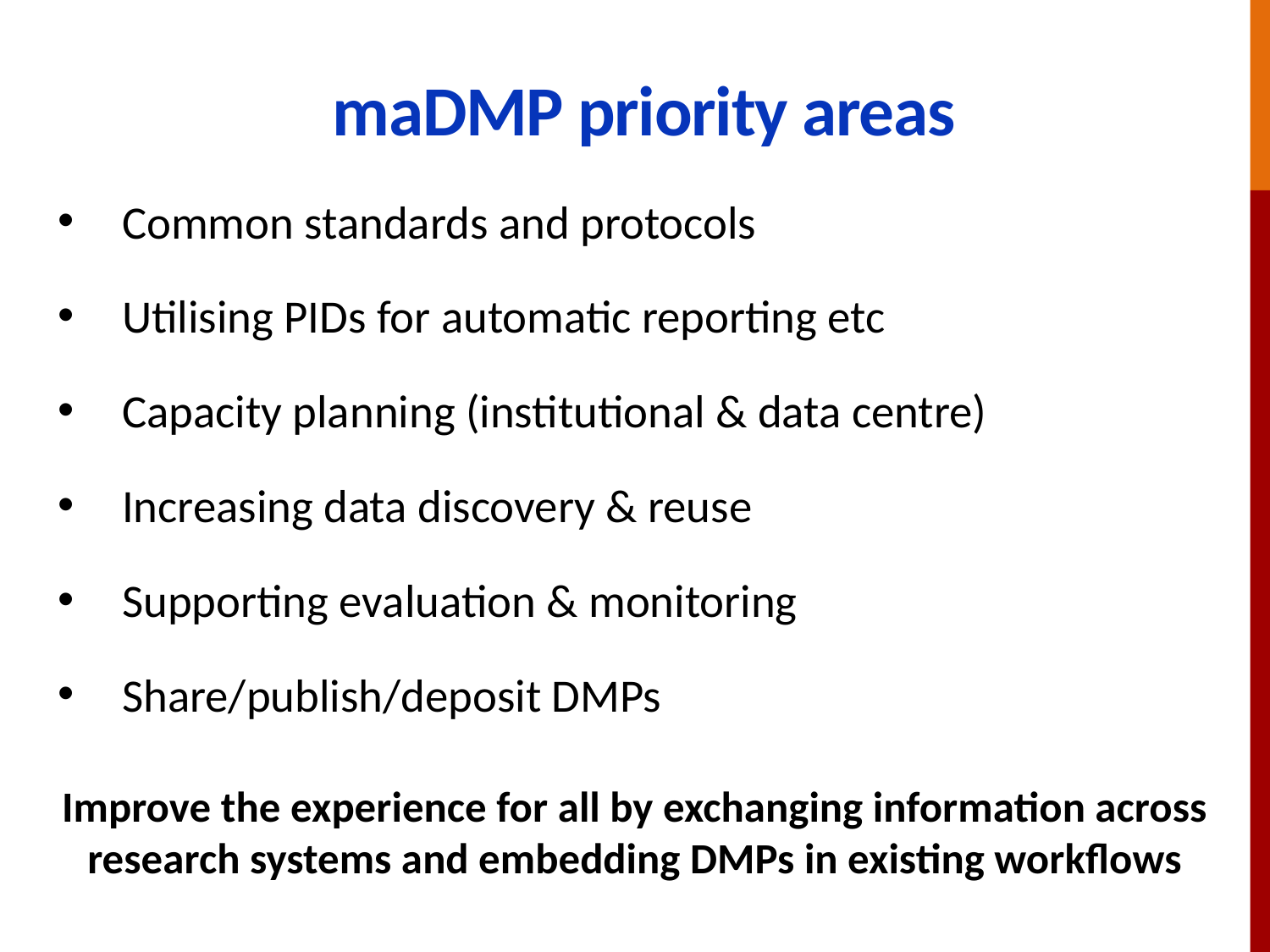

# maDMP priority areas
Common standards and protocols
Utilising PIDs for automatic reporting etc
Capacity planning (institutional & data centre)
Increasing data discovery & reuse
Supporting evaluation & monitoring
Share/publish/deposit DMPs
Improve the experience for all by exchanging information across research systems and embedding DMPs in existing workflows